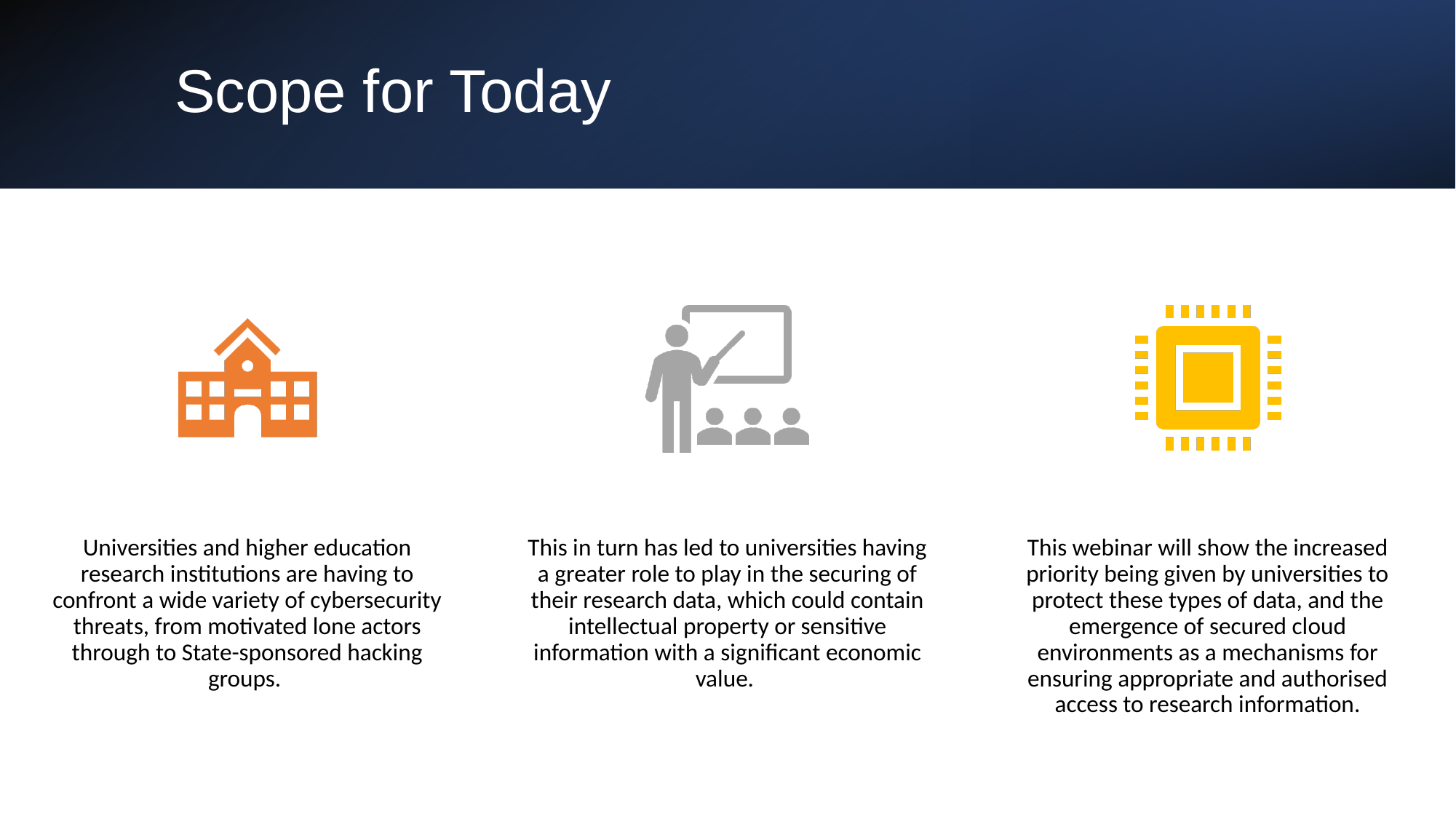

# Scope for Today
Universities and higher education research institutions are having to confront a wide variety of cybersecurity threats, from motivated lone actors through to State-sponsored hacking groups.
This in turn has led to universities having a greater role to play in the securing of their research data, which could contain intellectual property or sensitive information with a significant economic value.
This webinar will show the increased priority being given by universities to protect these types of data, and the emergence of secured cloud environments as a mechanisms for ensuring appropriate and authorised access to research information.